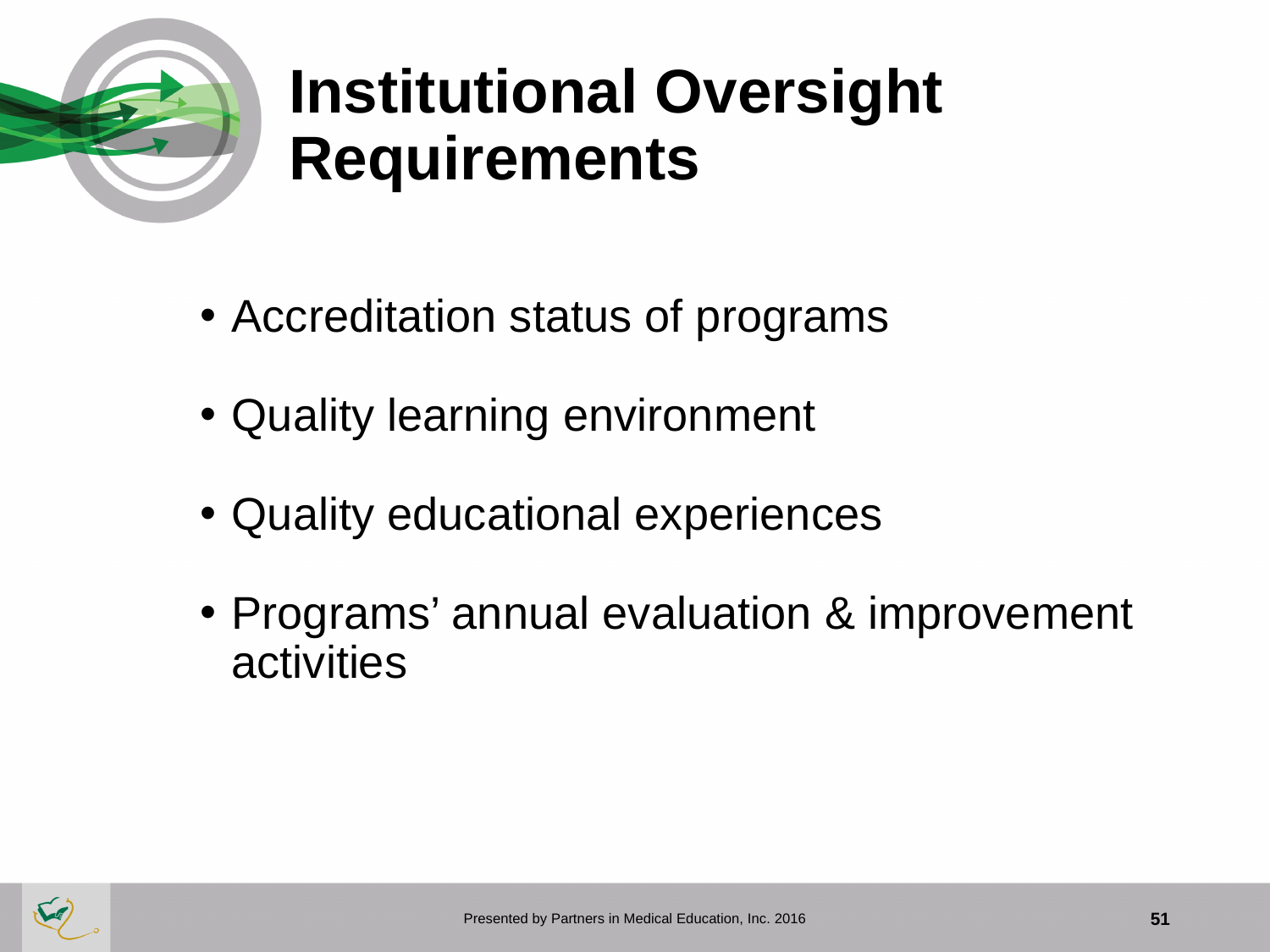

# Institutional Oversight Requirements
Accreditation status of programs

Quality learning environment

Quality educational experiences

Programs’ annual evaluation & improvement activities

Presented by Partners in Medical Education, Inc. 2016
51